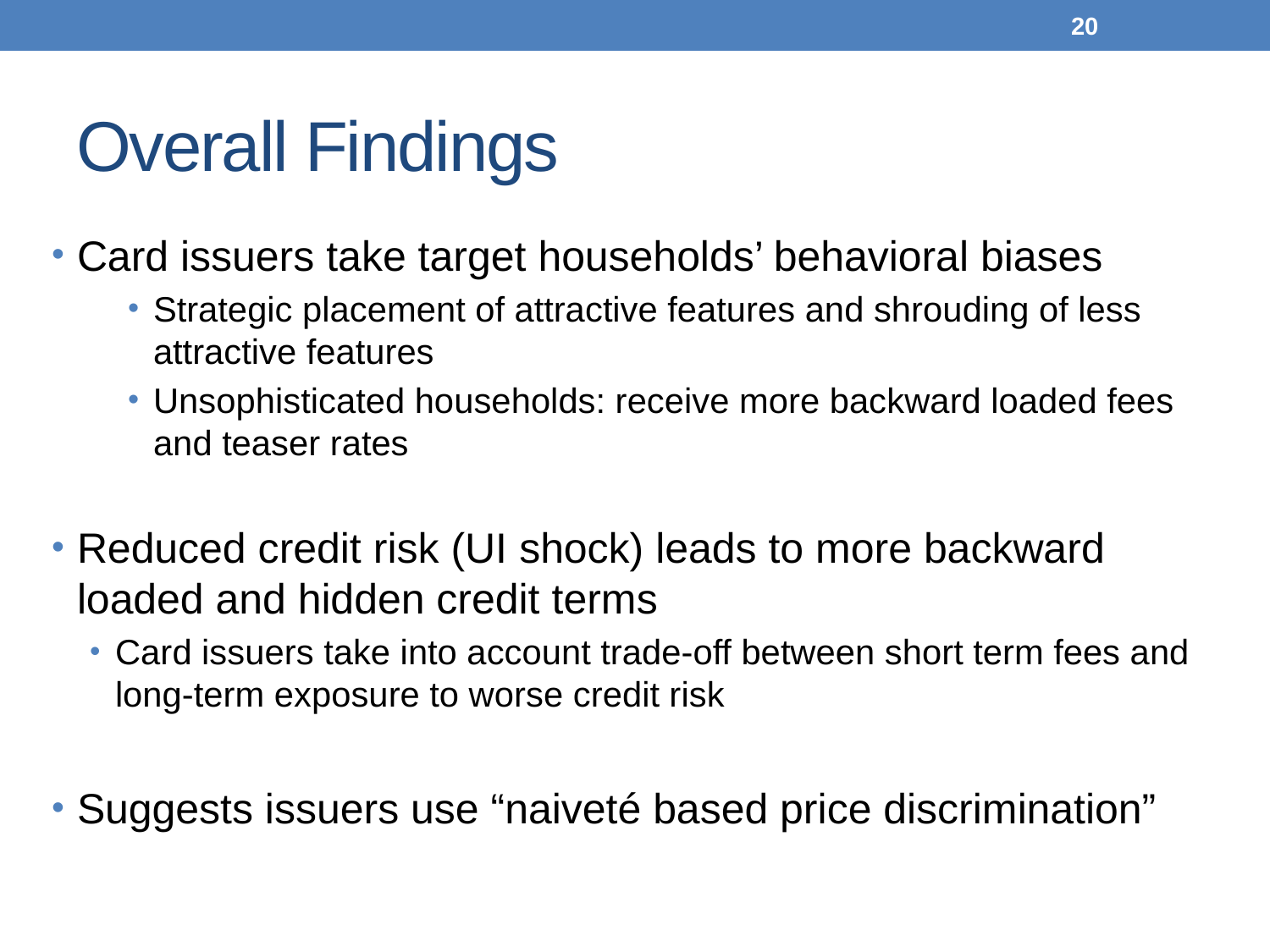

20
# Overall Findings
Card issuers take target households’ behavioral biases
Strategic placement of attractive features and shrouding of less attractive features
Unsophisticated households: receive more backward loaded fees and teaser rates

Reduced credit risk (UI shock) leads to more backward loaded and hidden credit terms
Card issuers take into account trade-off between short term fees and long-term exposure to worse credit risk

Suggests issuers use “naiveté based price discrimination”